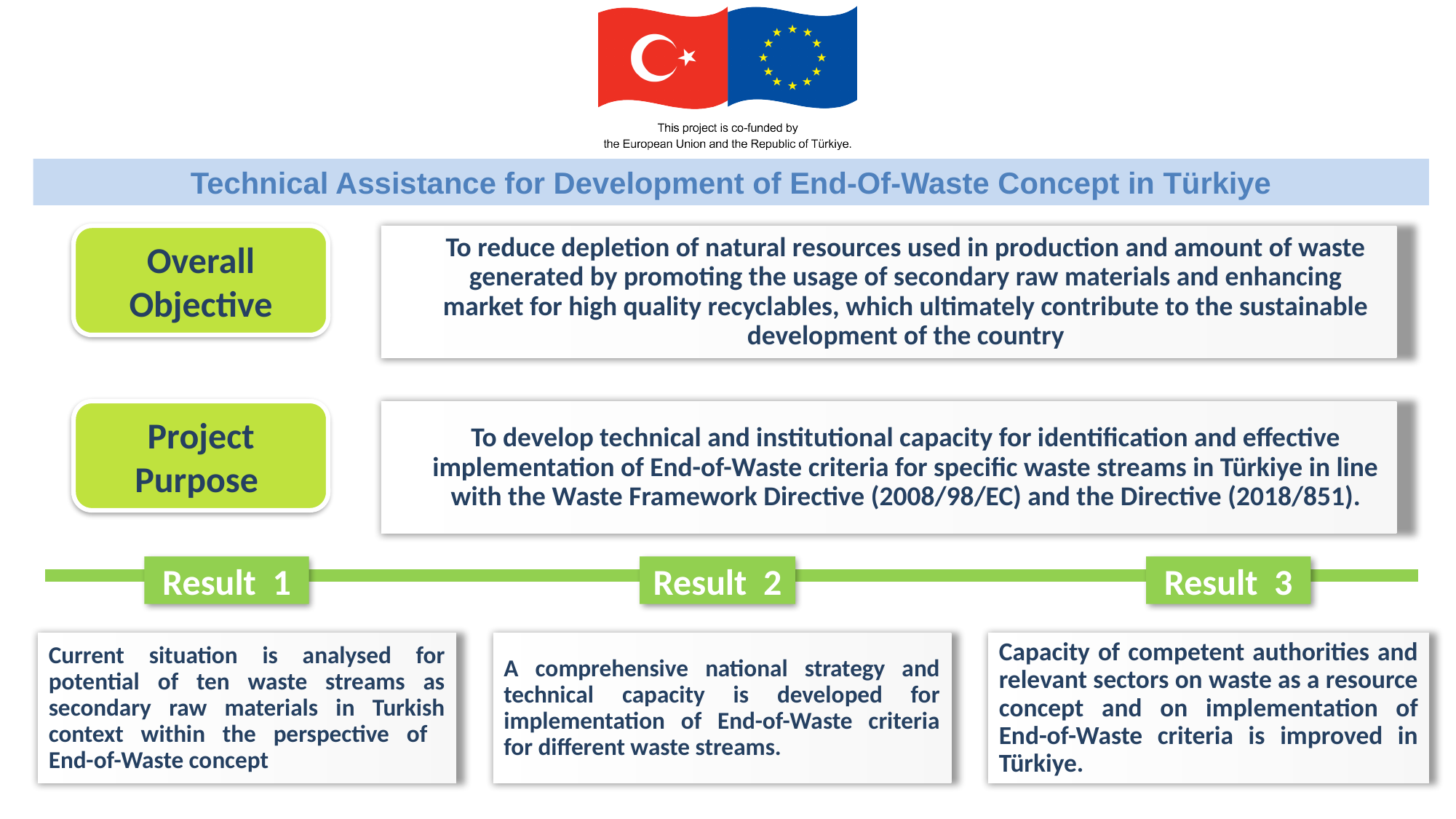

Technical Assistance for Development of End-Of-Waste Concept in Türkiye
Overall Objective
To reduce depletion of natural resources used in production and amount of waste generated by promoting the usage of secondary raw materials and enhancing market for high quality recyclables, which ultimately contribute to the sustainable development of the country
Project Purpose
To develop technical and institutional capacity for identification and effective implementation of End-of-Waste criteria for specific waste streams in Türkiye in line with the Waste Framework Directive (2008/98/EC) and the Directive (2018/851).
Result  1
Result  2
Result  3

Current situation is analysed for potential of ten waste streams as secondary raw materials in Turkish context within the perspective of
End-of-Waste concept
A comprehensive national strategy and technical capacity is developed for implementation of End-of-Waste criteria for different waste streams.
Capacity of competent authorities and relevant sectors on waste as a resource concept and on implementation of End-of-Waste criteria is improved in Türkiye.